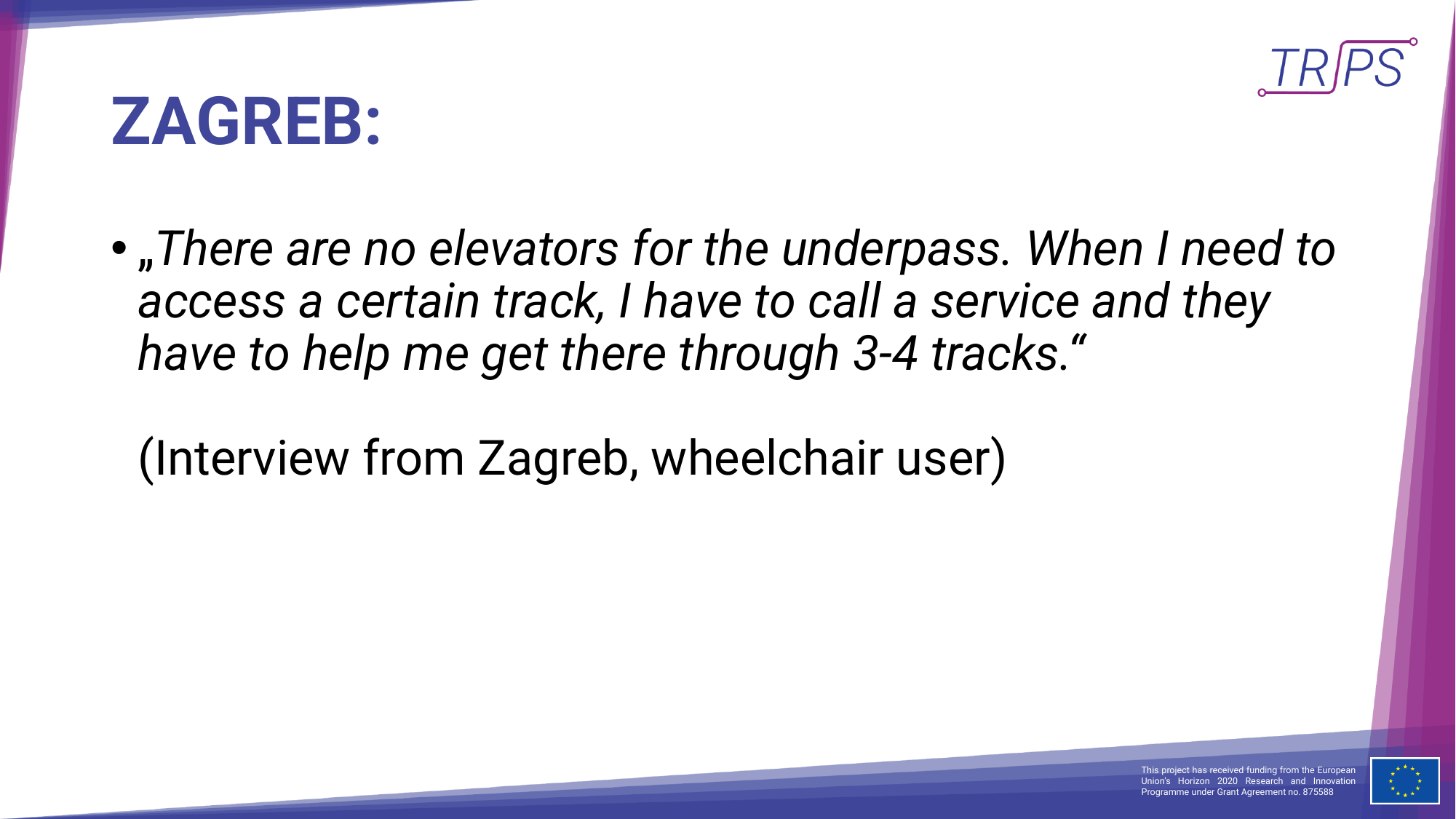

# ZAGREB:
„There are no elevators for the underpass. When I need to access a certain track, I have to call a service and they have to help me get there through 3-4 tracks.“
(Interview from Zagreb, wheelchair user)